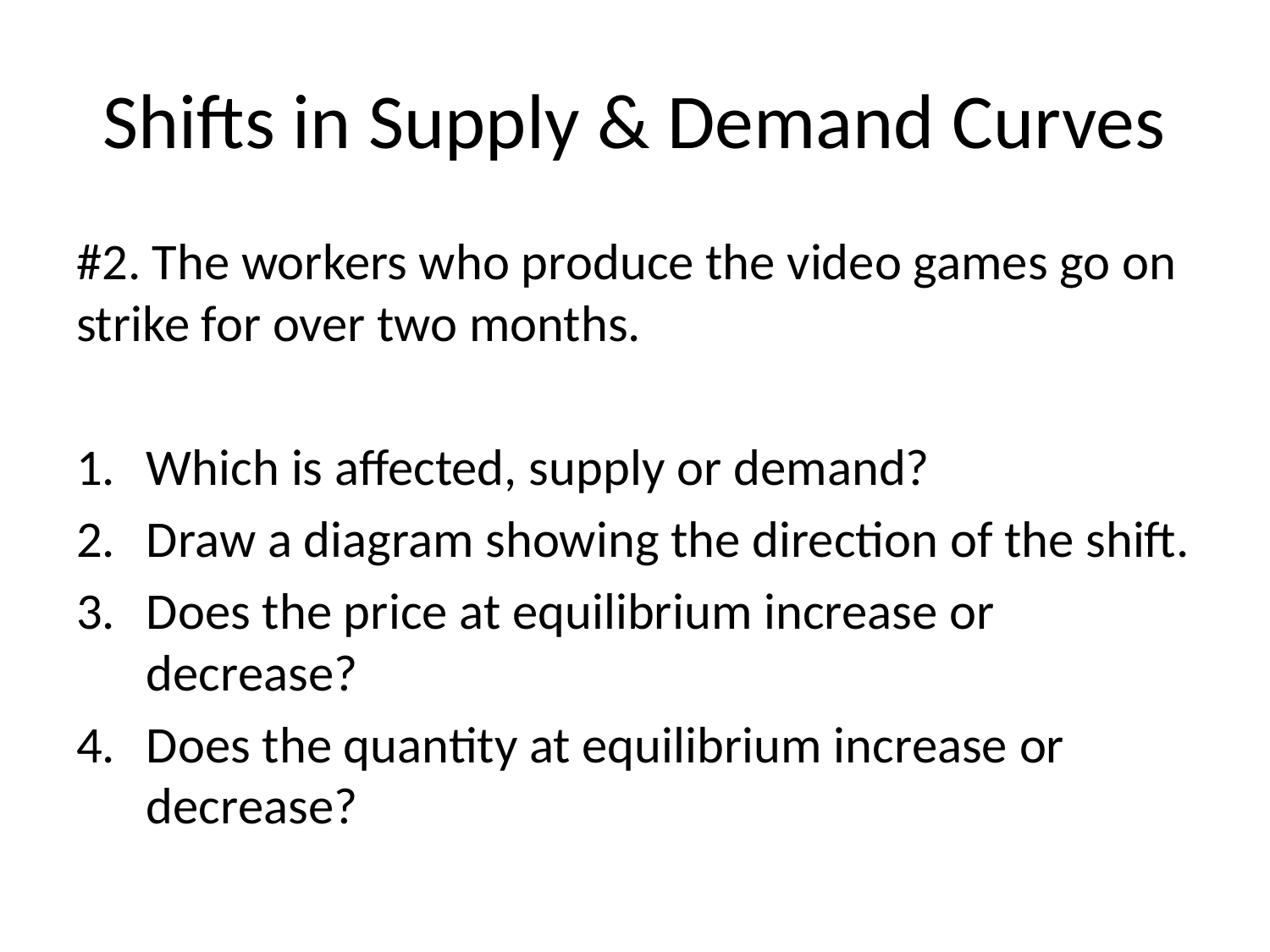

# Shifts in Supply & Demand Curves
#2. The workers who produce the video games go on strike for over two months.

Which is affected, supply or demand?
Draw a diagram showing the direction of the shift.
Does the price at equilibrium increase or decrease?
Does the quantity at equilibrium increase or decrease?